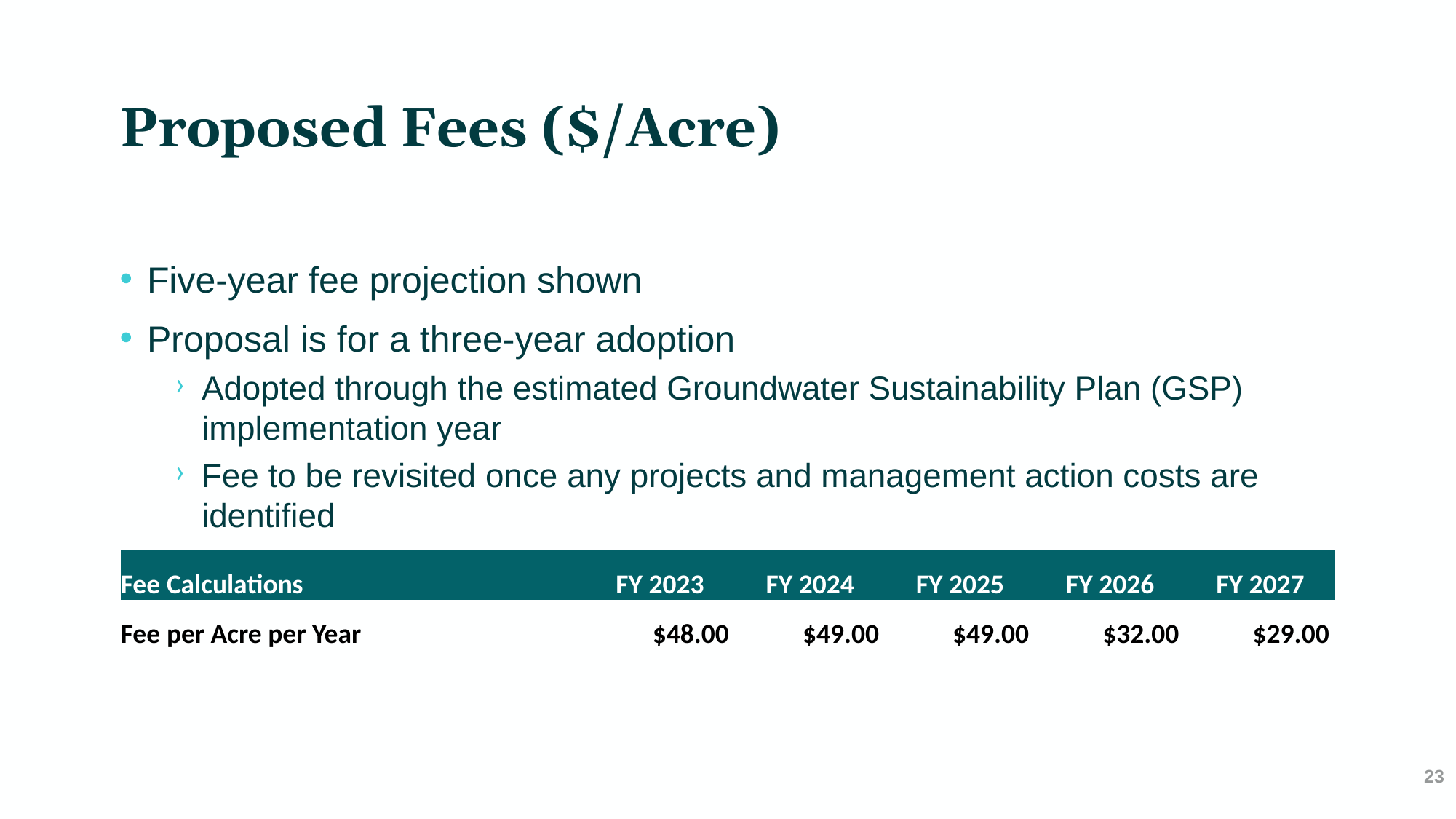

# Proposed Fees ($/Acre)
Five-year fee projection shown
Proposal is for a three-year adoption
Adopted through the estimated Groundwater Sustainability Plan (GSP) implementation year
Fee to be revisited once any projects and management action costs are identified
| Fee Calculations | FY 2023 | FY 2024 | FY 2025 | FY 2026 | FY 2027 |
| --- | --- | --- | --- | --- | --- |
| Fee per Acre per Year | $48.00 | $49.00 | $49.00 | $32.00 | $29.00 |
23